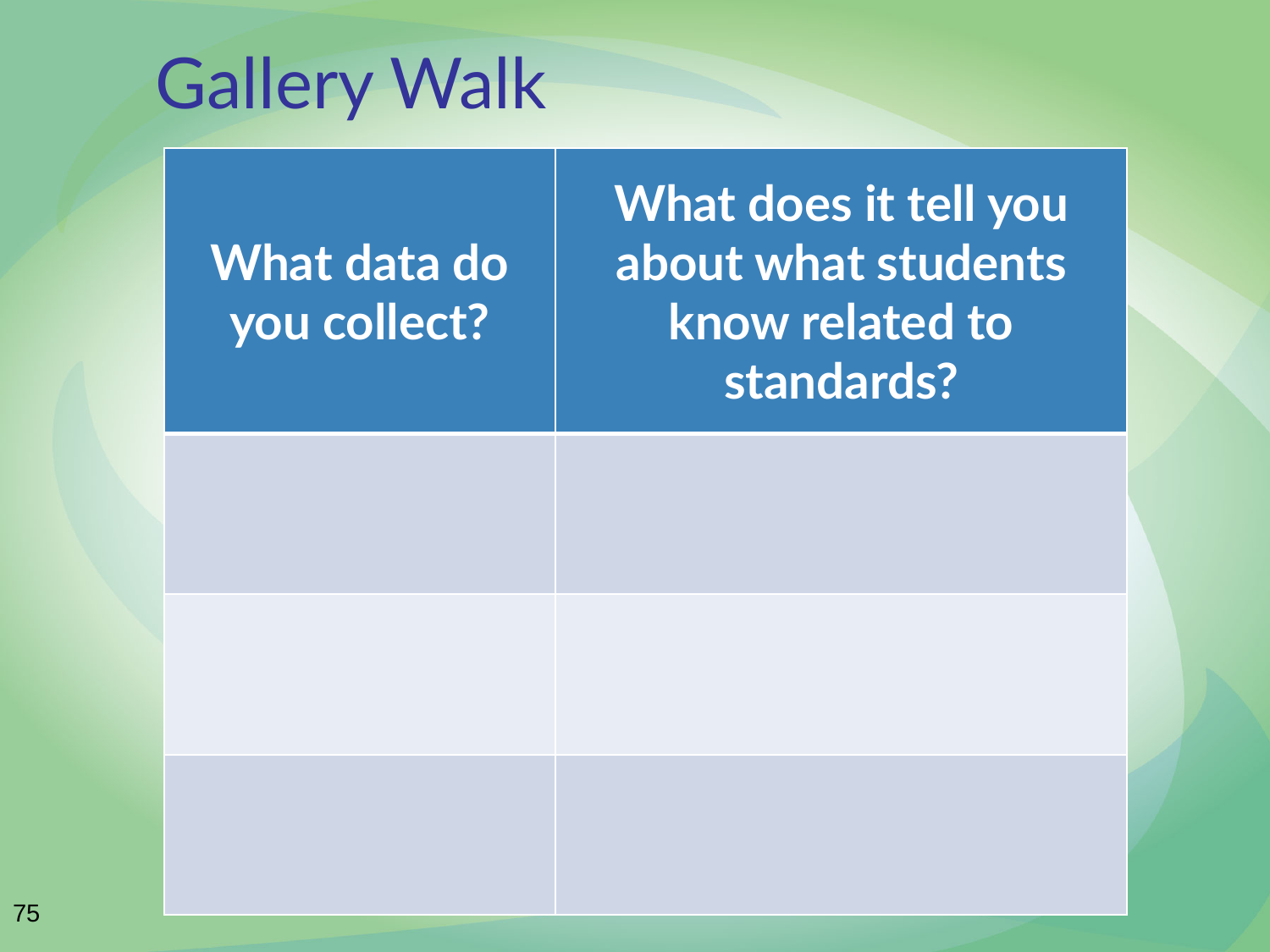

# Gallery Walk
| What data do you collect? | What does it tell you about what students know related to standards? |
| --- | --- |
|  |  |
|  |  |
|  |  |
75